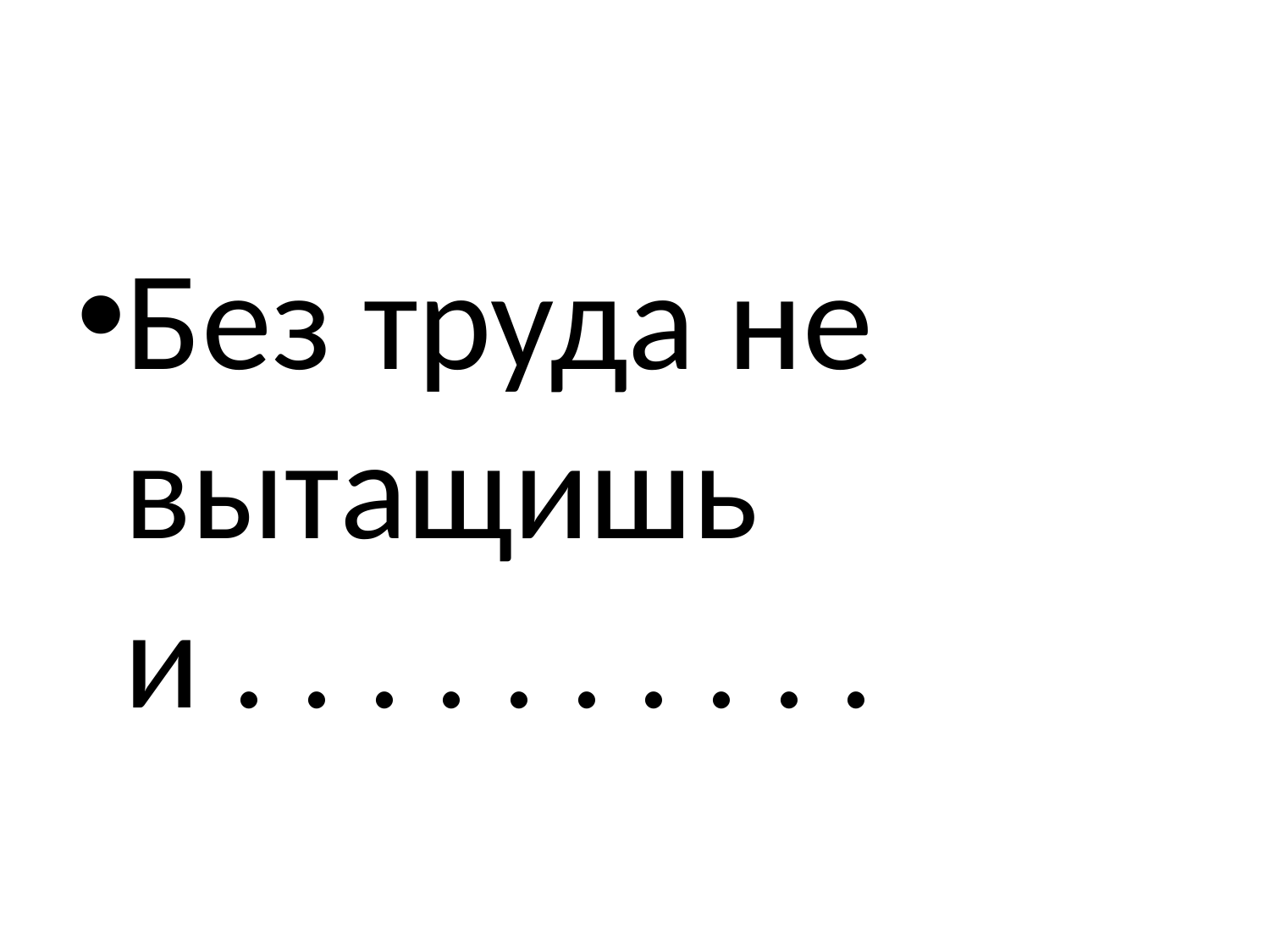

#
Без труда не вытащишь и . . . . . . . . . .